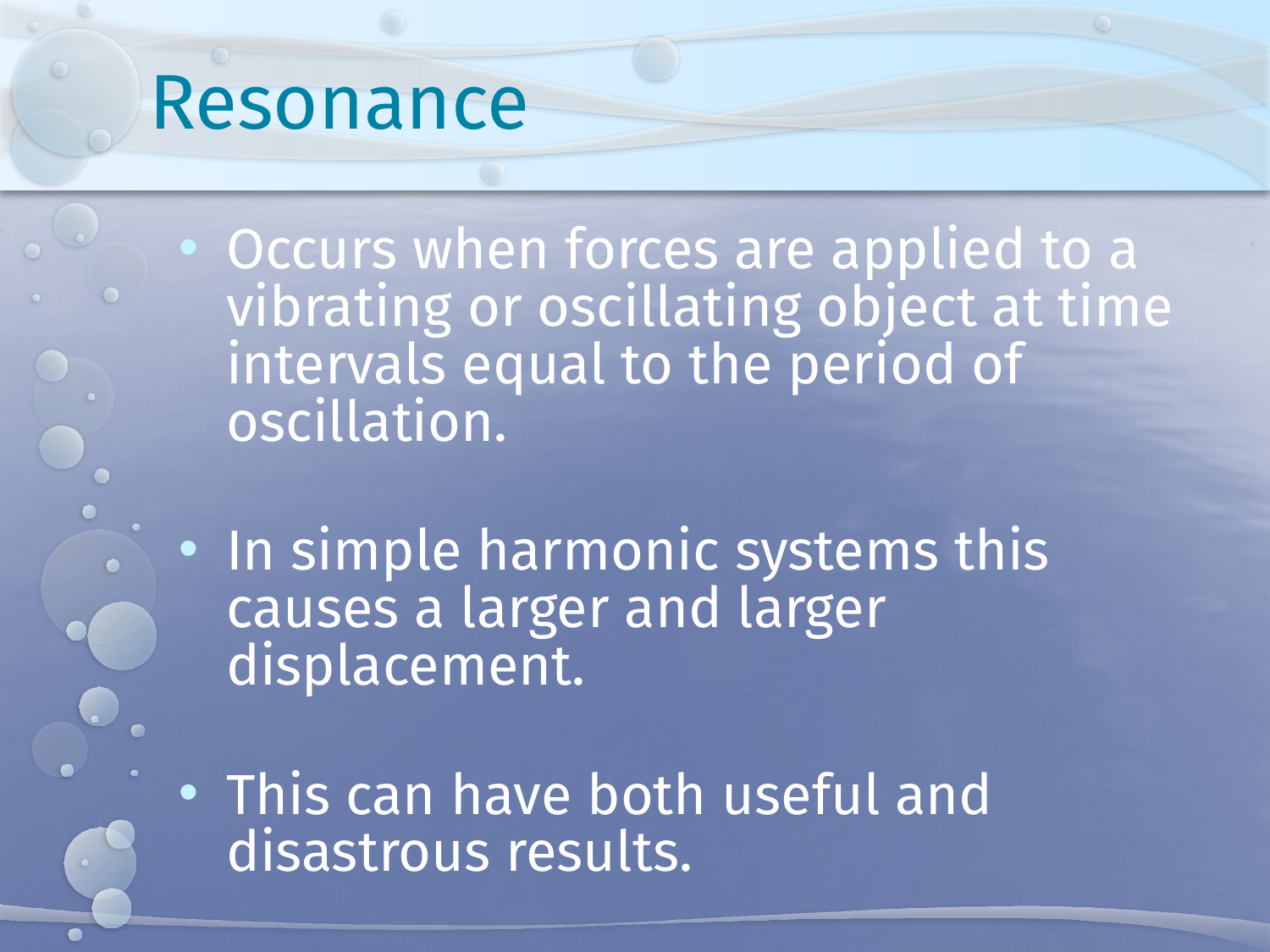

# Resonance
Occurs when forces are applied to a vibrating or oscillating object at time intervals equal to the period of oscillation.

In simple harmonic systems this causes a larger and larger displacement.

This can have both useful and disastrous results.